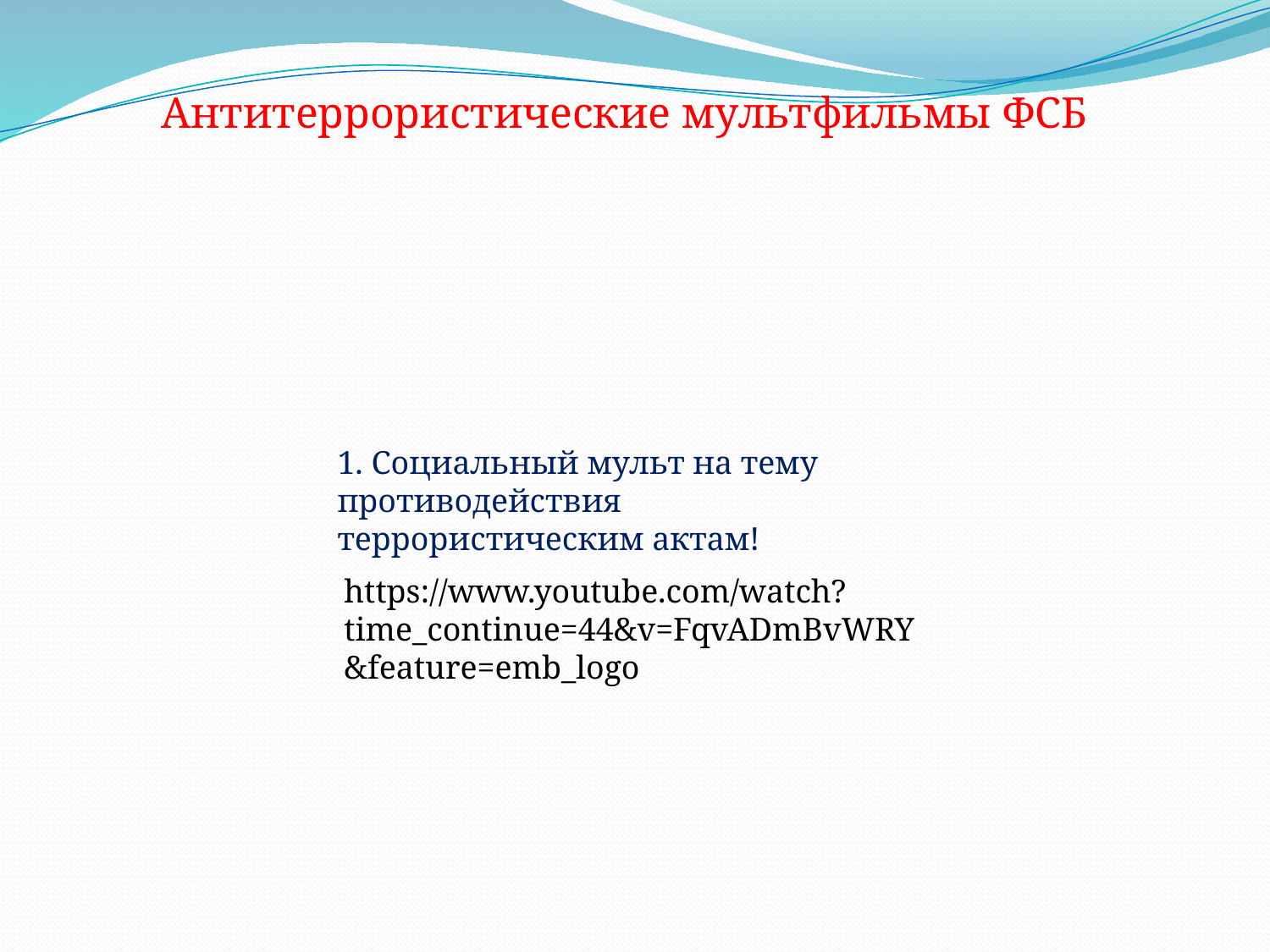

Антитеррористические мультфильмы ФСБ
1. Социальный мульт на тему противодействия террористическим актам!
https://www.youtube.com/watch?time_continue=44&v=FqvADmBvWRY&feature=emb_logo